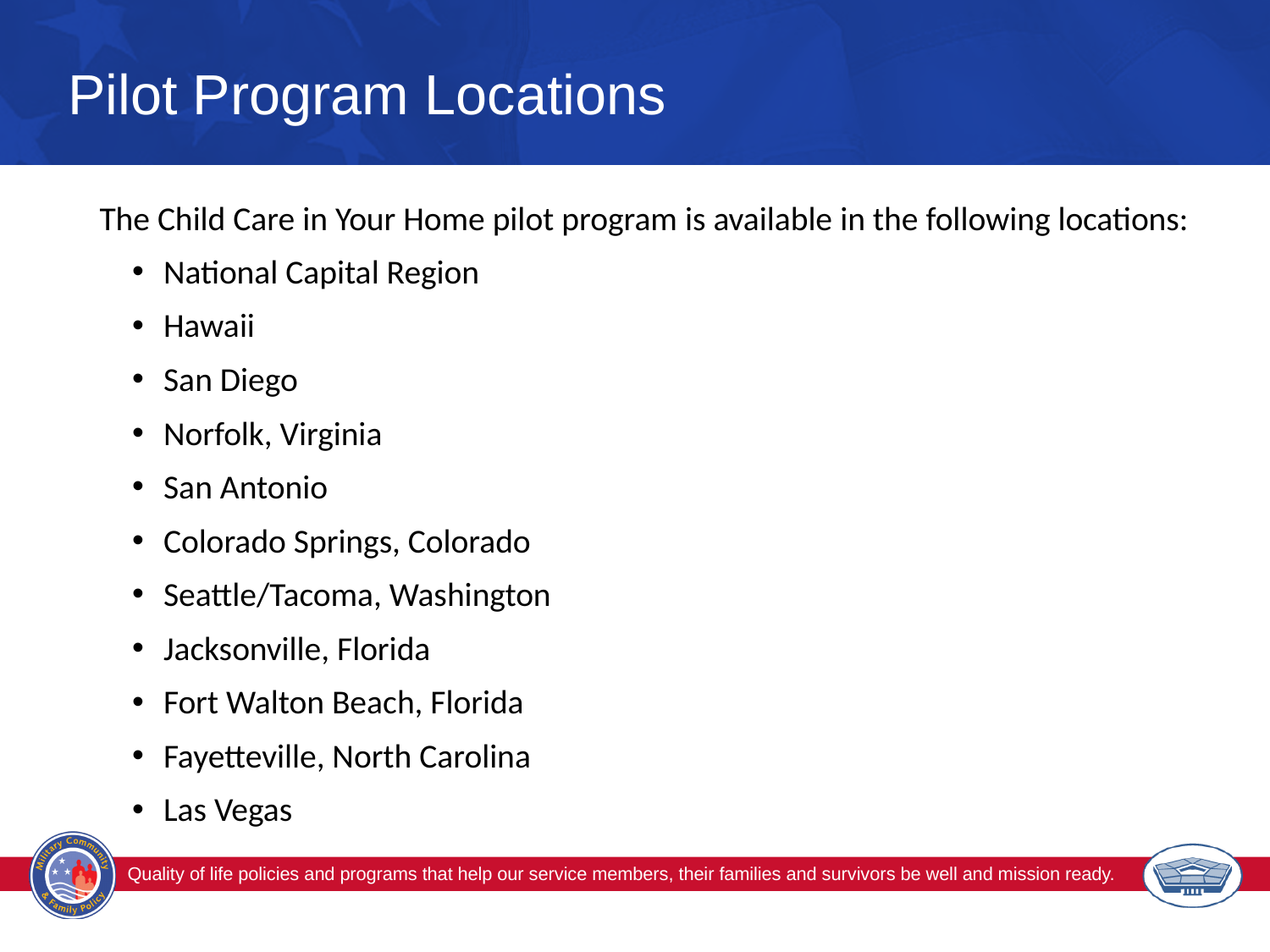

# Pilot Program Locations
The Child Care in Your Home pilot program is available in the following locations:
National Capital Region
Hawaii
San Diego
Norfolk, Virginia
San Antonio
Colorado Springs, Colorado
Seattle/Tacoma, Washington
Jacksonville, Florida
Fort Walton Beach, Florida
Fayetteville, North Carolina
Las Vegas